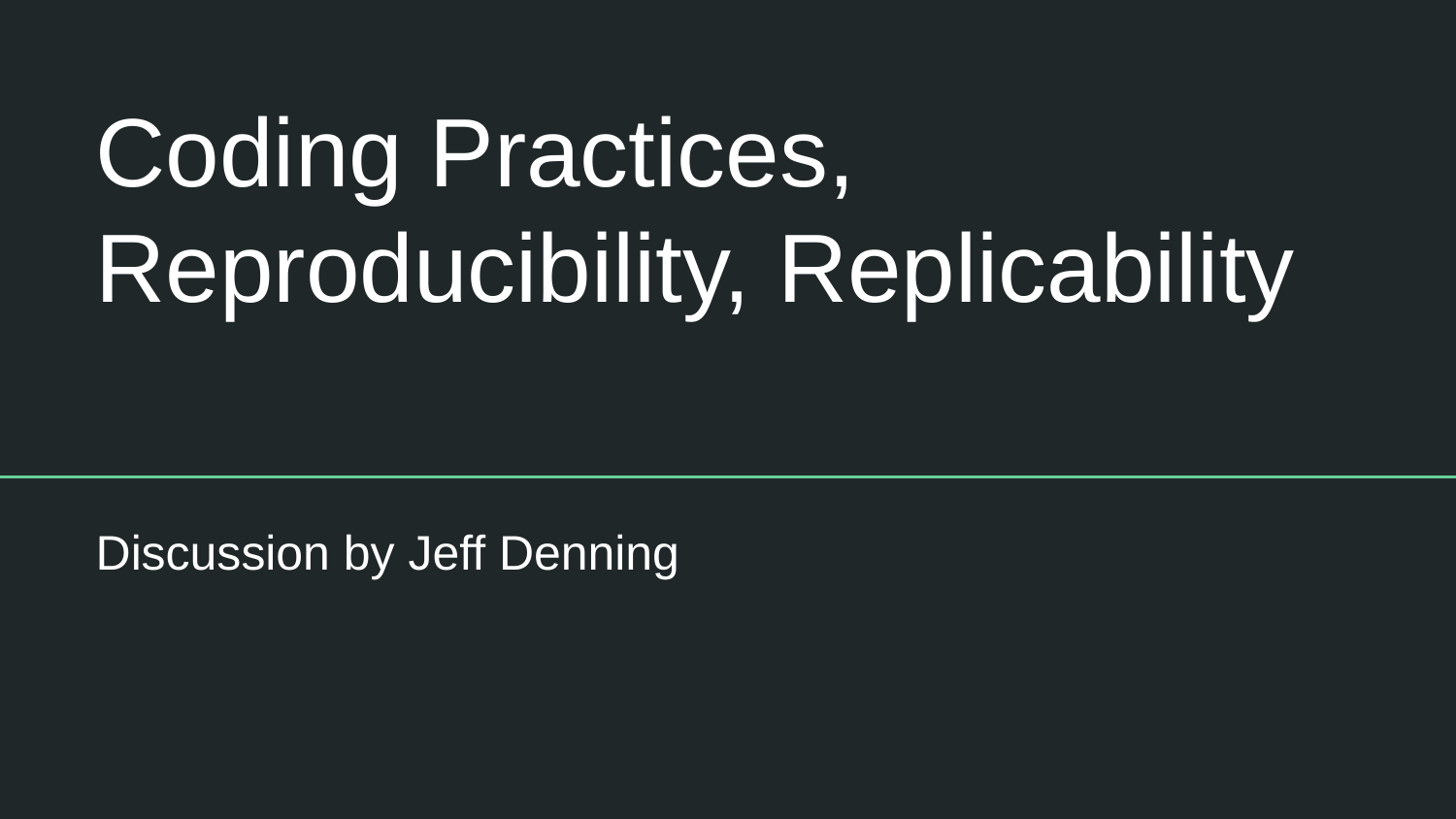

# Coding Practices,
Reproducibility, Replicability
Discussion by Jeff Denning